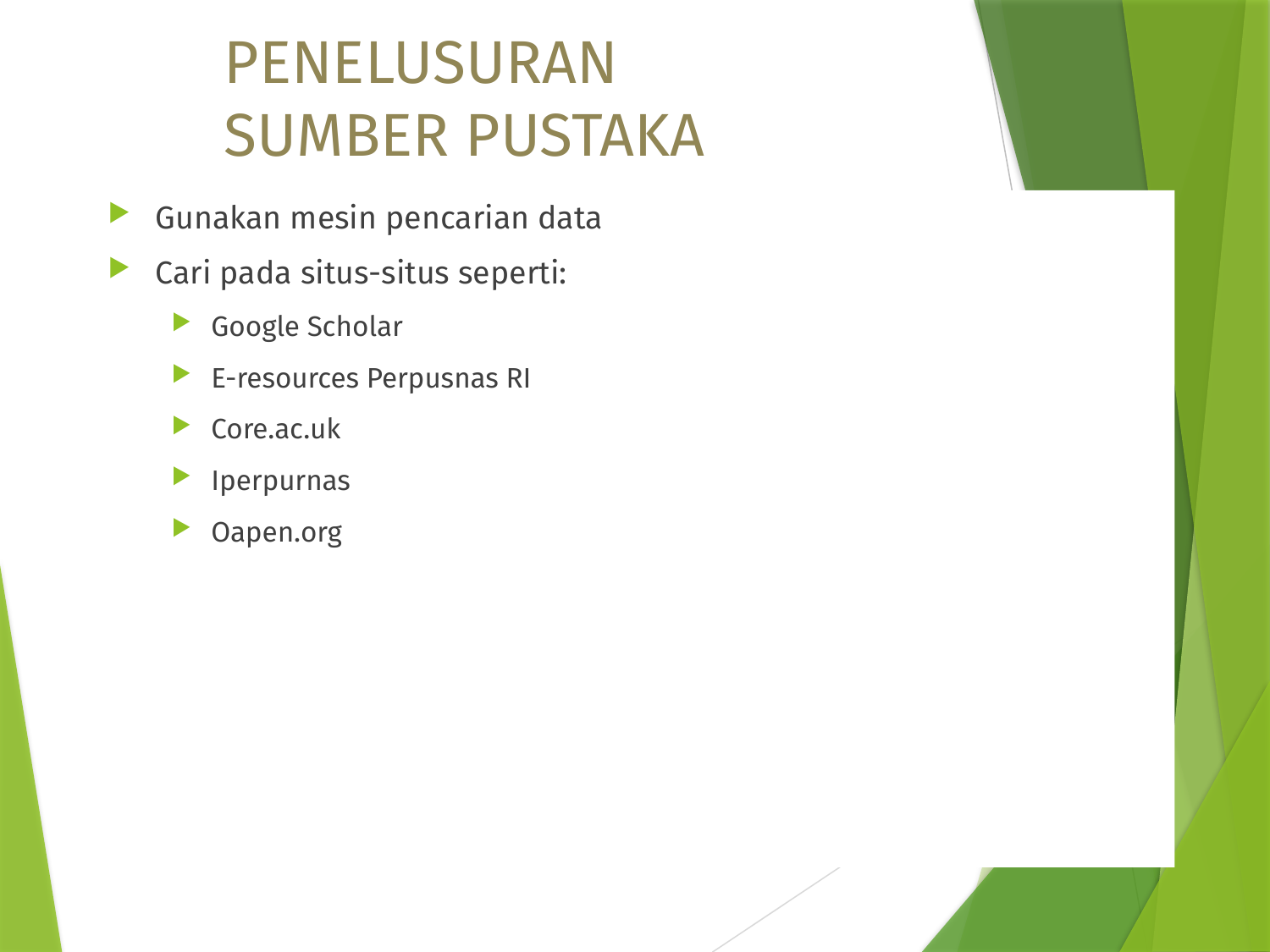

# PENELUSURAN SUMBER PUSTAKA
Gunakan mesin pencarian data
Cari pada situs-situs seperti:
Google Scholar
E-resources Perpusnas RI
Core.ac.uk
Iperpurnas
Oapen.org